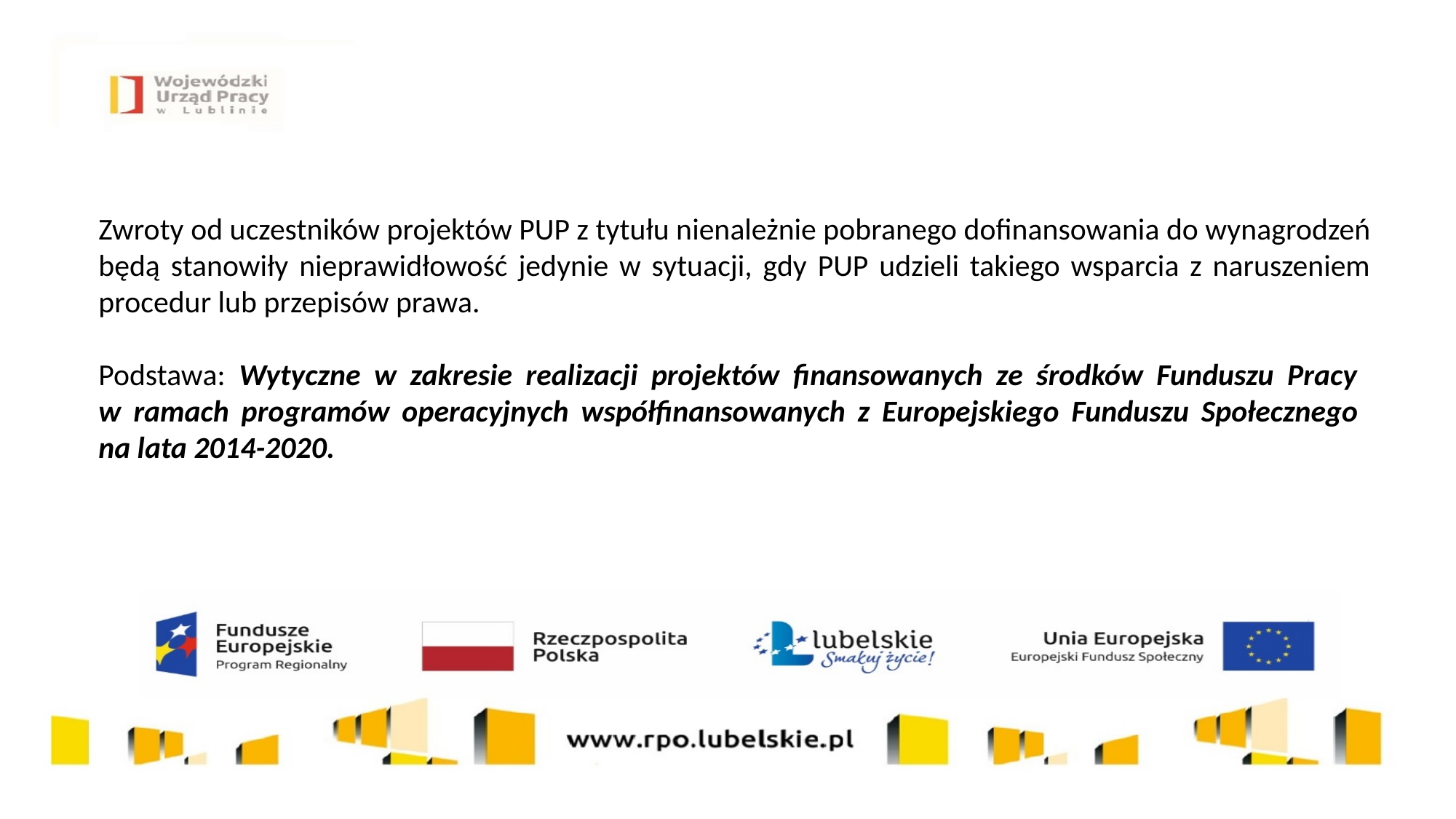

Zwroty od uczestników projektów PUP z tytułu nienależnie pobranego dofinansowania do wynagrodzeń będą stanowiły nieprawidłowość jedynie w sytuacji, gdy PUP udzieli takiego wsparcia z naruszeniem procedur lub przepisów prawa.

Podstawa: Wytyczne w zakresie realizacji projektów finansowanych ze środków Funduszu Pracy
w ramach programów operacyjnych współfinansowanych z Europejskiego Funduszu Społecznego
na lata 2014-2020.

22